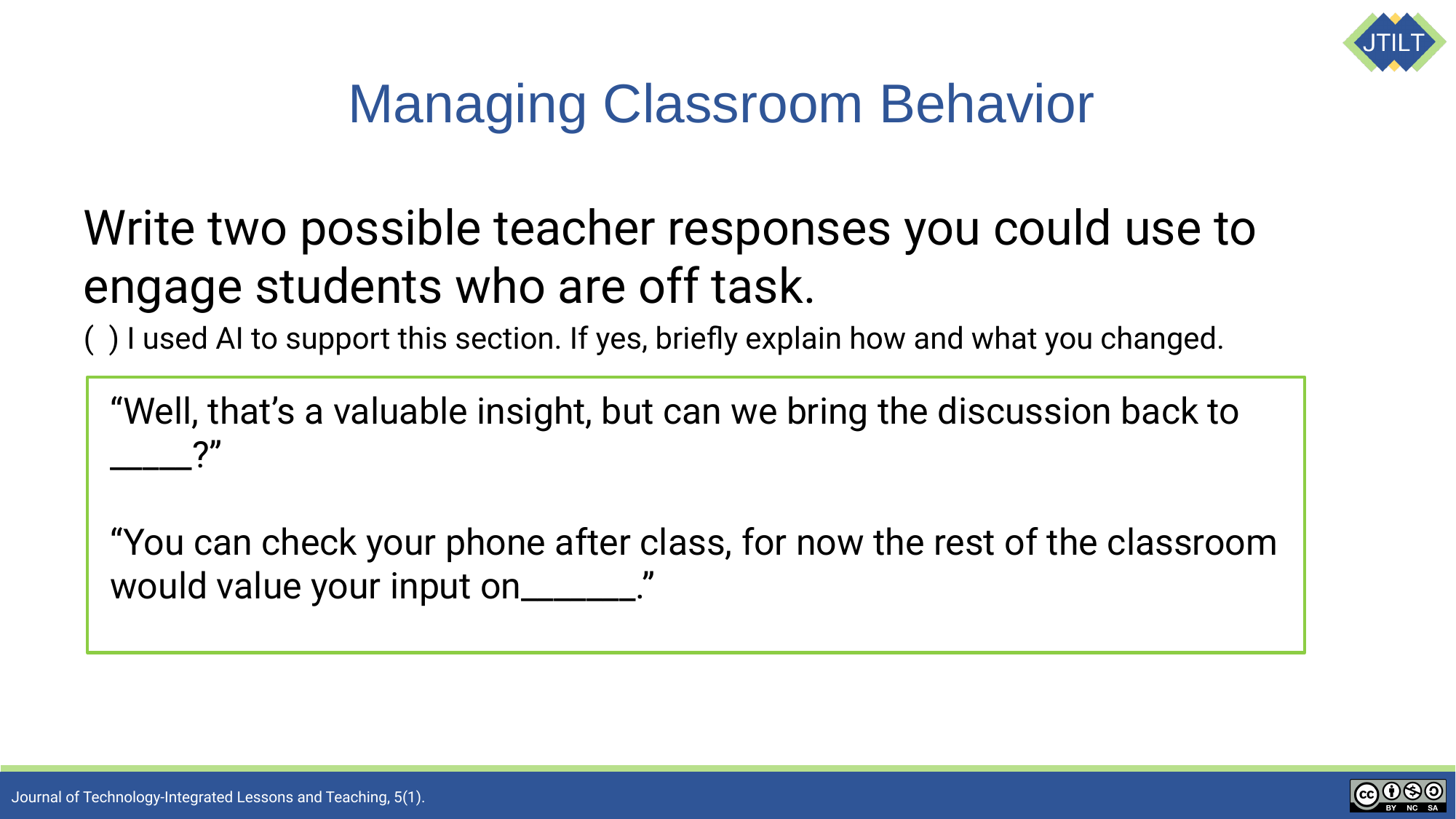

# Managing Classroom Behavior
Write two possible teacher responses you could use to engage students who are off task.
(  ) I used AI to support this section. If yes, briefly explain how and what you changed.

“Well, that’s a valuable insight, but can we bring the discussion back to _____?”

“You can check your phone after class, for now the rest of the classroom would value your input on_______.”